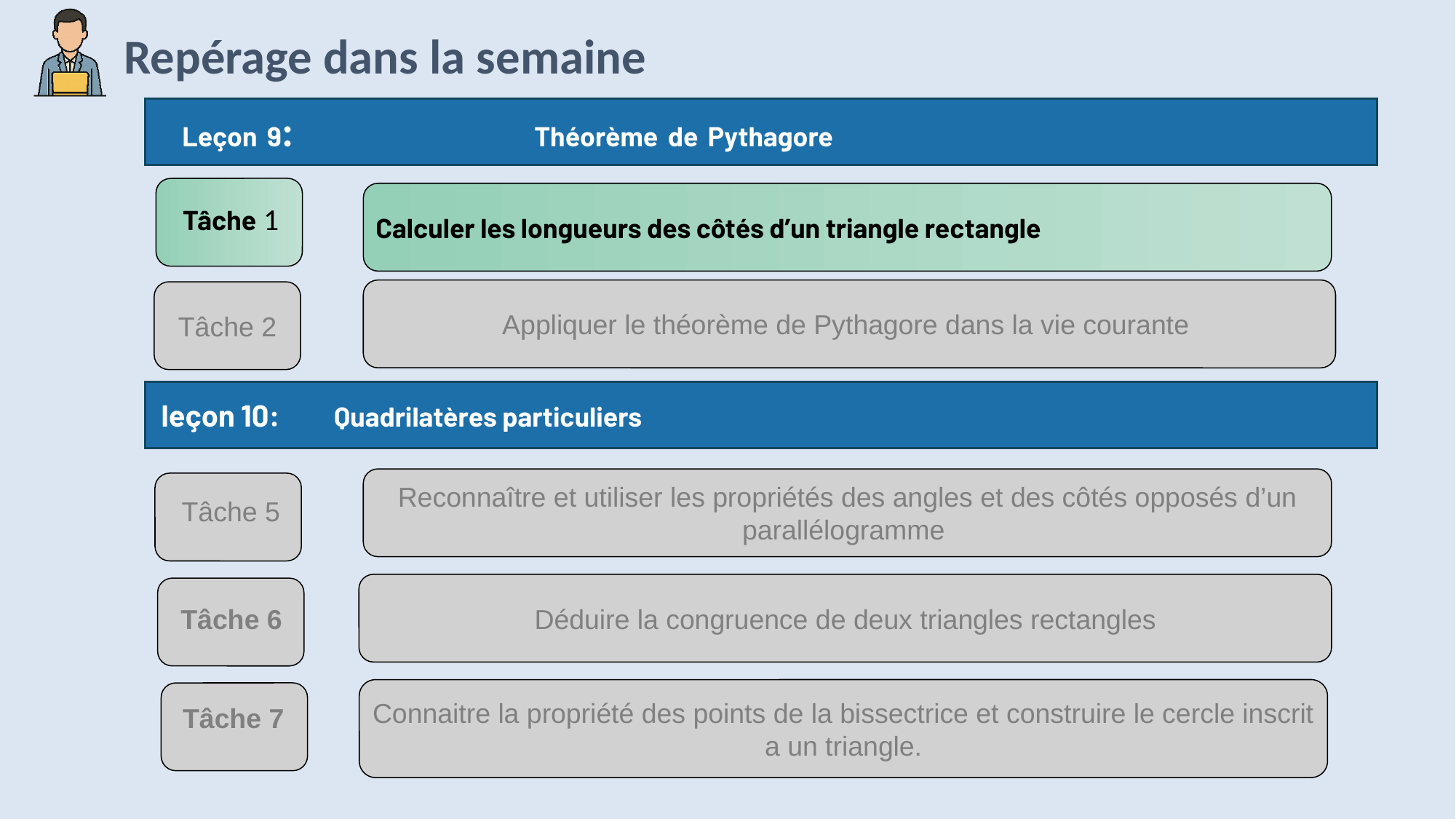

Leçon 9:                         Théorème de Pythagore
Tâche 1

Calculer les longueurs des côtés d’un triangle rectangle
Appliquer le théorème de Pythagore dans la vie courante
Tâche 2

 leçon 10:         Quadrilatères particuliers

Reconnaître et utiliser les propriétés des angles et des côtés opposés d’un parallélogramme
Tâche 5

Déduire la congruence de deux triangles rectangles
Tâche 6

Tâche 7

Connaitre la propriété des points de la bissectrice et construire le cercle inscrit a un triangle.